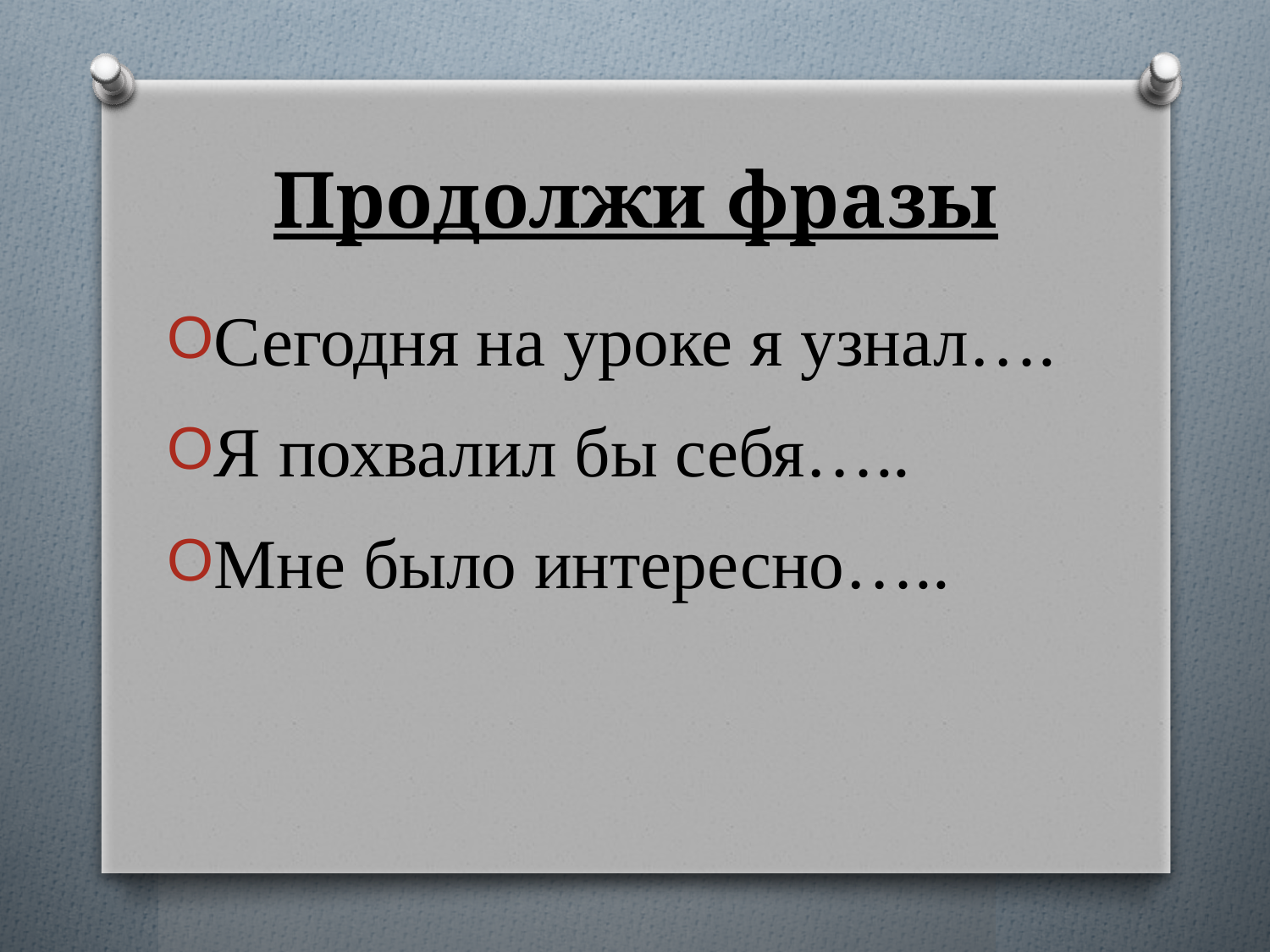

# Продолжи фразы
Сегодня на уроке я узнал….
Я похвалил бы себя…..
Мне было интересно…..